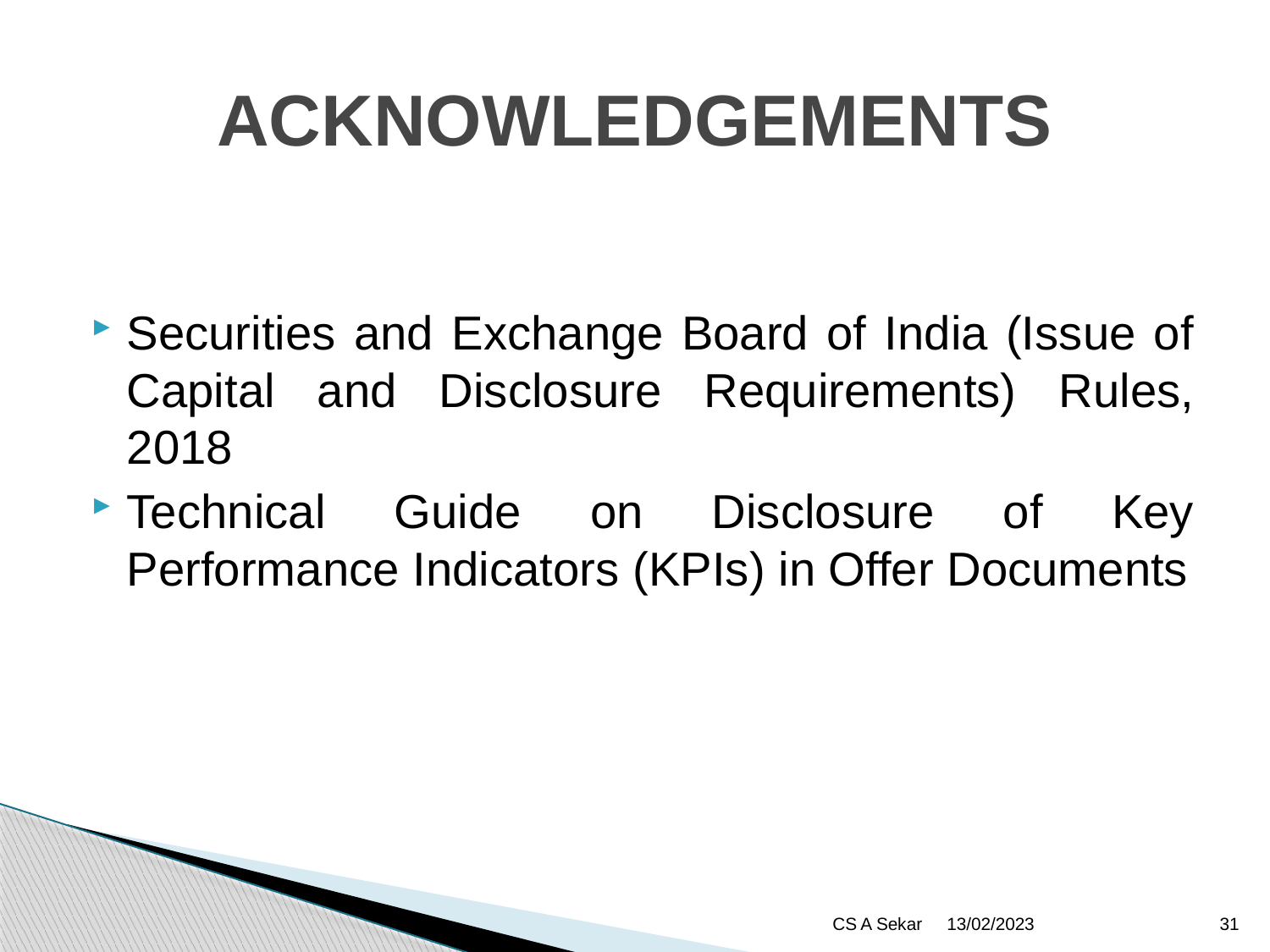

# ACKNOWLEDGEMENTS
Securities and Exchange Board of India (Issue of Capital and Disclosure Requirements) Rules, 2018
Technical Guide on Disclosure of Key Performance Indicators (KPIs) in Offer Documents
CS A Sekar
13/02/2023
31